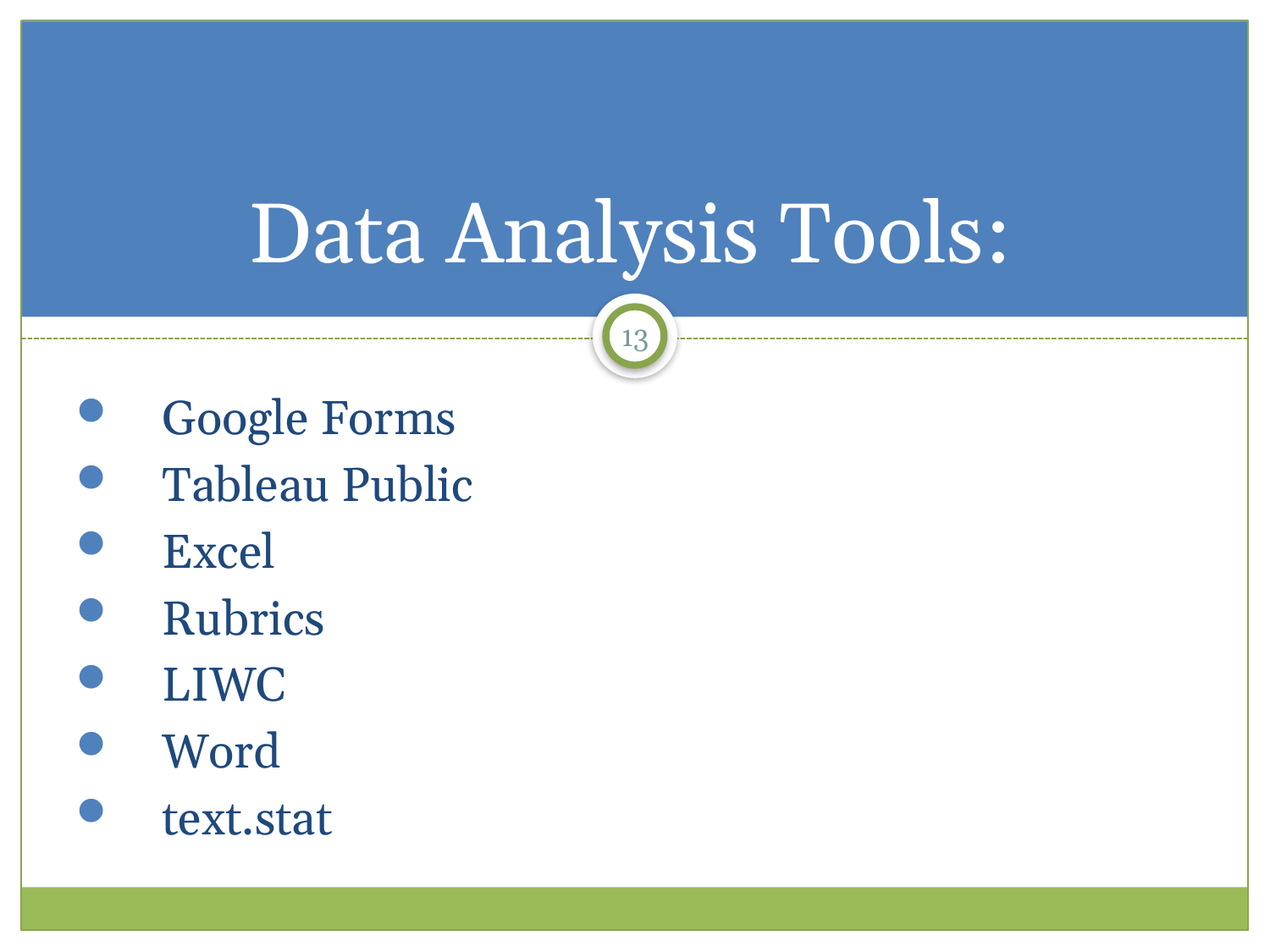

Data Analysis Tools:
13
    Google Forms
    Tableau Public
    Excel
    Rubrics
    LIWC
    Word
    text.stat